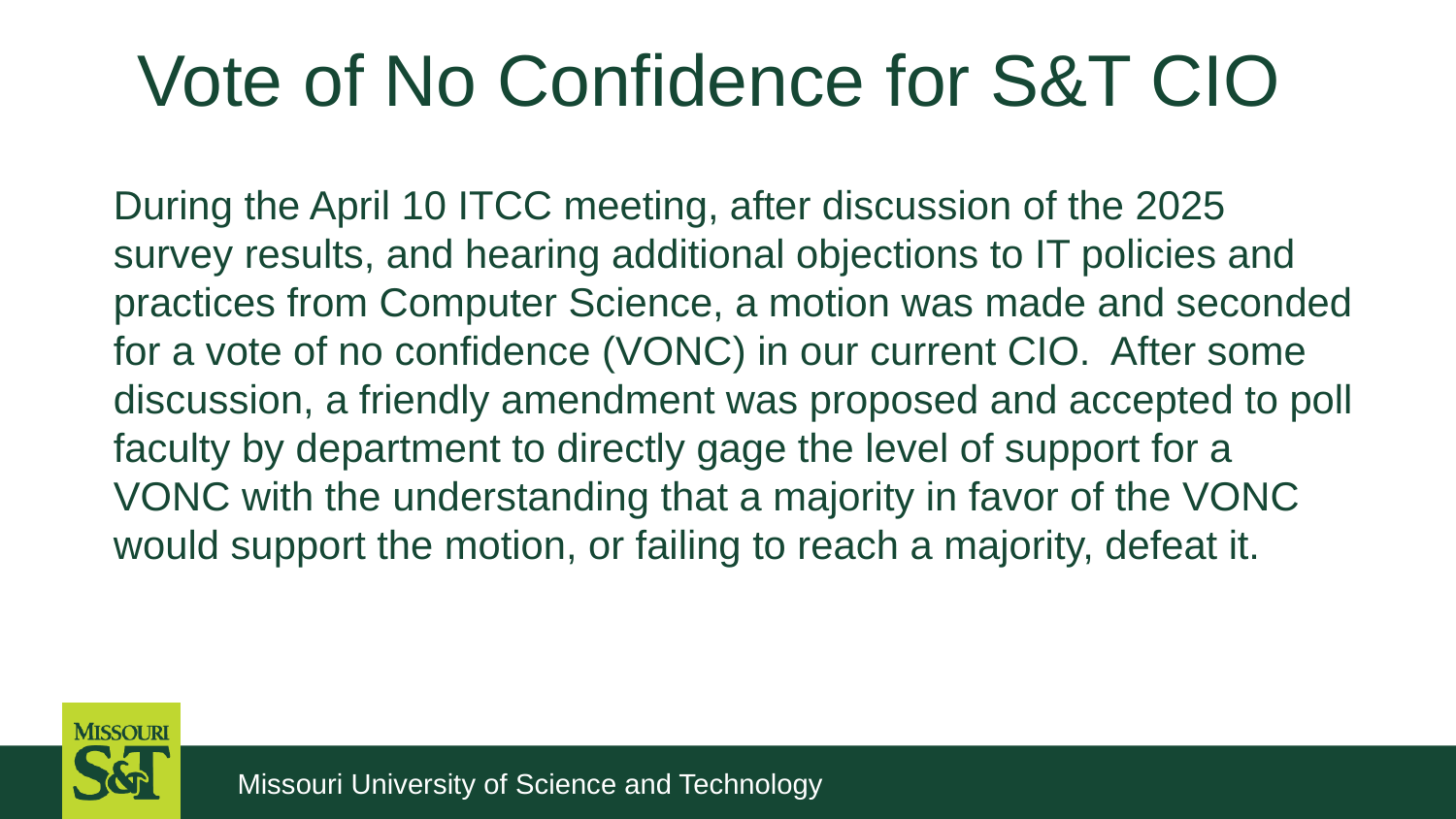

# Vote of No Confidence for S&T CIO
During the April 10 ITCC meeting, after discussion of the 2025 survey results, and hearing additional objections to IT policies and practices from Computer Science, a motion was made and seconded for a vote of no confidence (VONC) in our current CIO.  After some discussion, a friendly amendment was proposed and accepted to poll faculty by department to directly gage the level of support for a VONC with the understanding that a majority in favor of the VONC would support the motion, or failing to reach a majority, defeat it.

Missouri University of Science and Technology